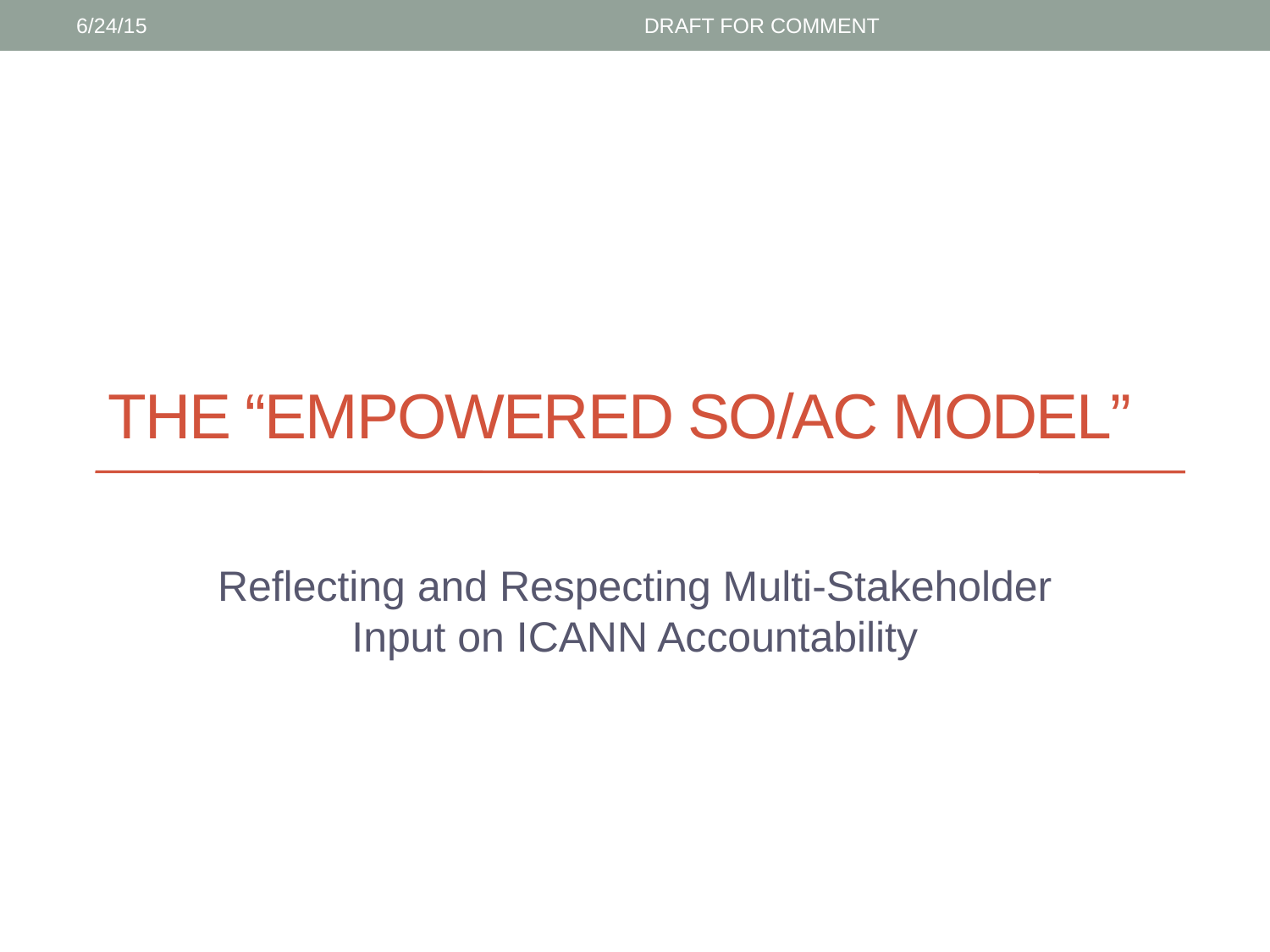

6/24/15
DRAFT FOR COMMENT
# The “Empowered SO/AC Model”
Reflecting and Respecting Multi-Stakeholder Input on ICANN Accountability